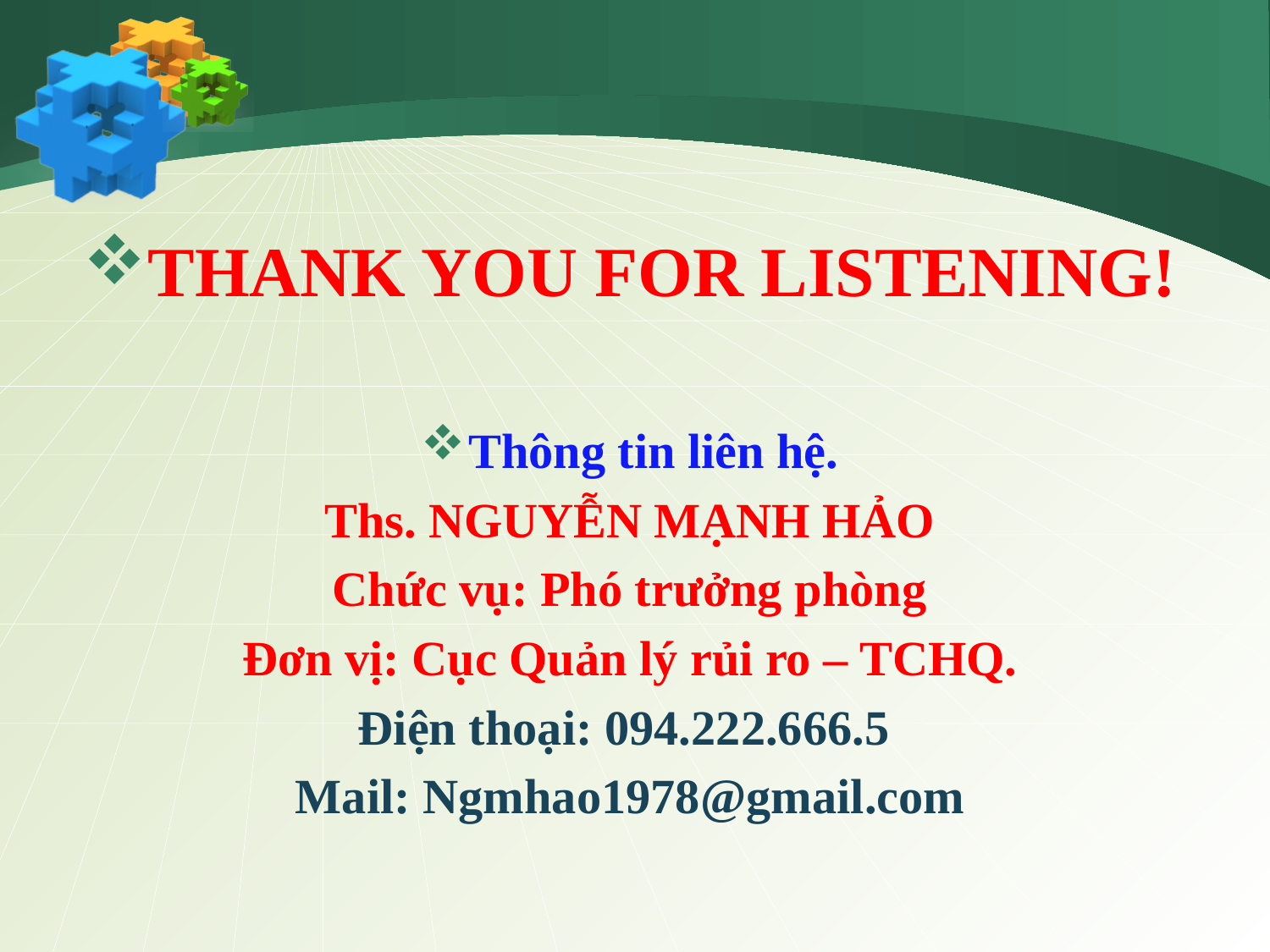

THANK YOU FOR LISTENING!

Thông tin liên hệ.
Ths. NGUYỄN MẠNH HẢO
Chức vụ: Phó trưởng phòng
Đơn vị: Cục Quản lý rủi ro – TCHQ.
Điện thoại: 094.222.666.5
Mail: Ngmhao1978@gmail.com